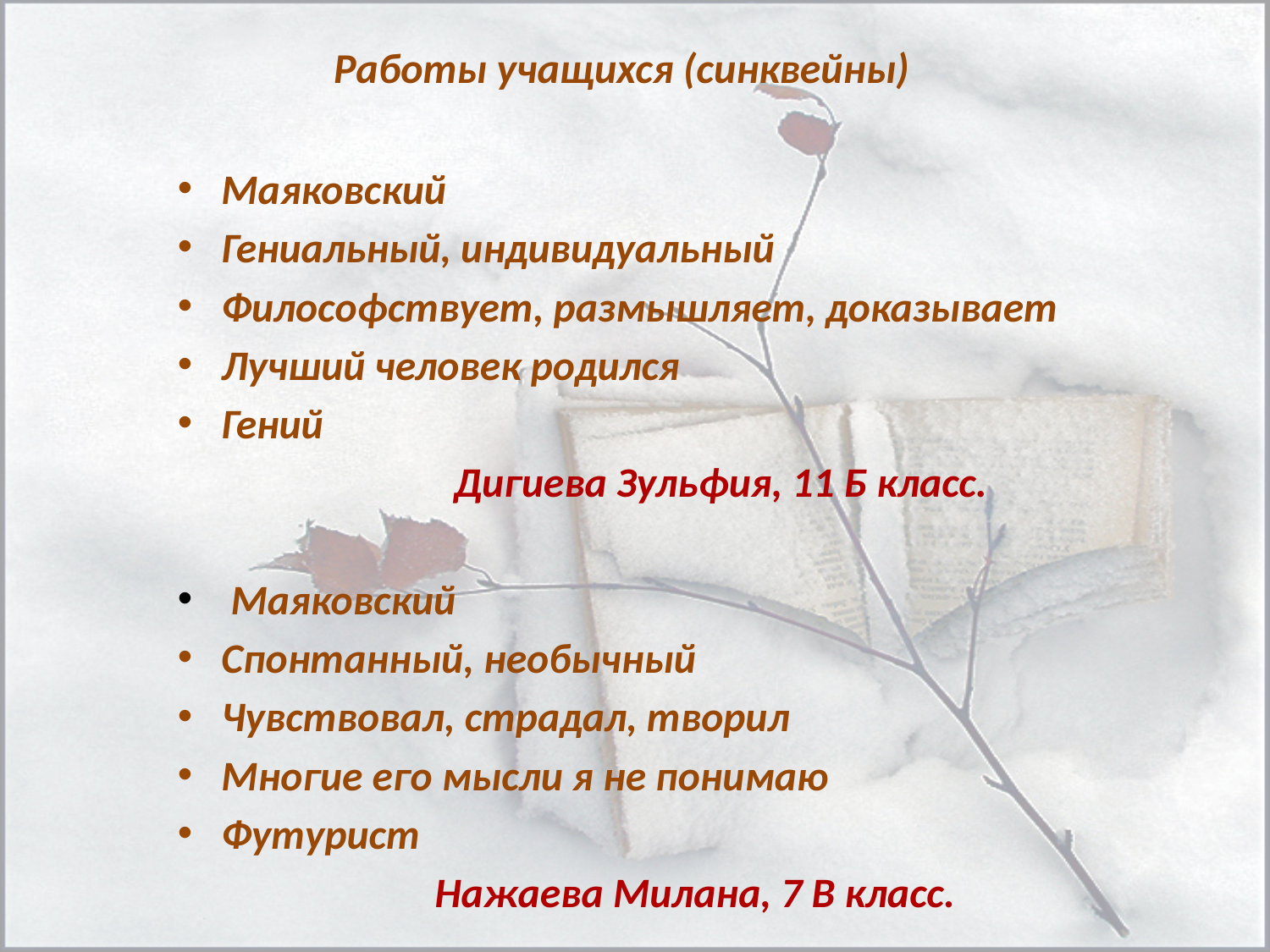

# Работы учащихся (синквейны)
Маяковский
Гениальный, индивидуальный
Философствует, размышляет, доказывает
Лучший человек родился
Гений
                             Дигиева Зульфия, 11 Б класс.

 Маяковский
Спонтанный, необычный
Чувствовал, страдал, творил
Многие его мысли я не понимаю
Футурист
                           Нажаева Милана, 7 В класс.